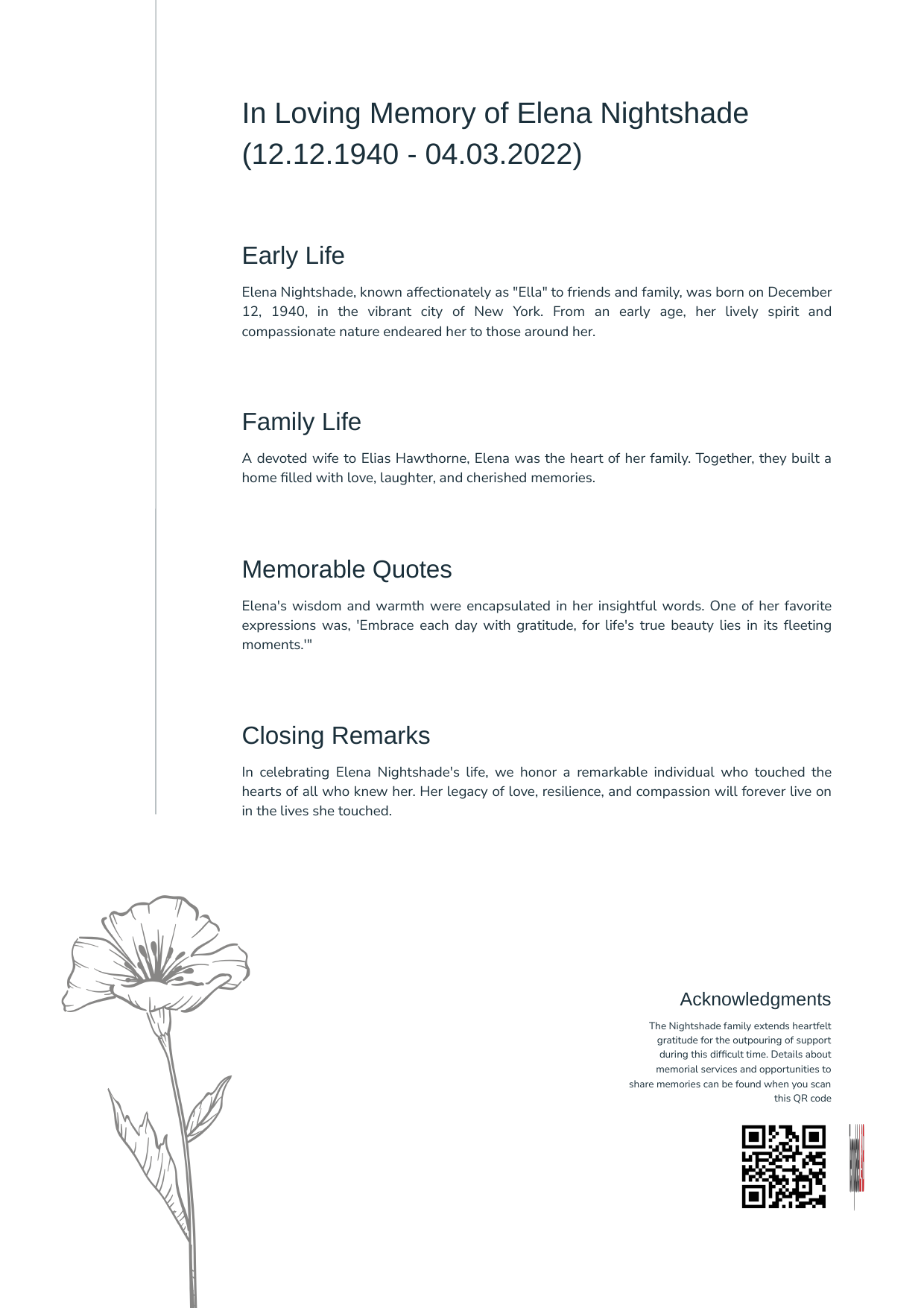

In Loving Memory of Elena Nightshade (12.12.1940 - 04.03.2022)
Early Life
Elena Nightshade, known affectionately as "Ella" to friends and family, was born on December 12, 1940, in the vibrant city of New York. From an early age, her lively spirit and compassionate nature endeared her to those around her.
Family Life
A devoted wife to Elias Hawthorne, Elena was the heart of her family. Together, they built a home filled with love, laughter, and cherished memories.
Memorable Quotes
Elena's wisdom and warmth were encapsulated in her insightful words. One of her favorite expressions was, 'Embrace each day with gratitude, for life's true beauty lies in its fleeting moments.'"
Closing Remarks
In celebrating Elena Nightshade's life, we honor a remarkable individual who touched the hearts of all who knew her. Her legacy of love, resilience, and compassion will forever live on in the lives she touched.
Acknowledgments
The Nightshade family extends heartfelt gratitude for the outpouring of support during this difficult time. Details about memorial services and opportunities to share memories can be found when you scan this QR code